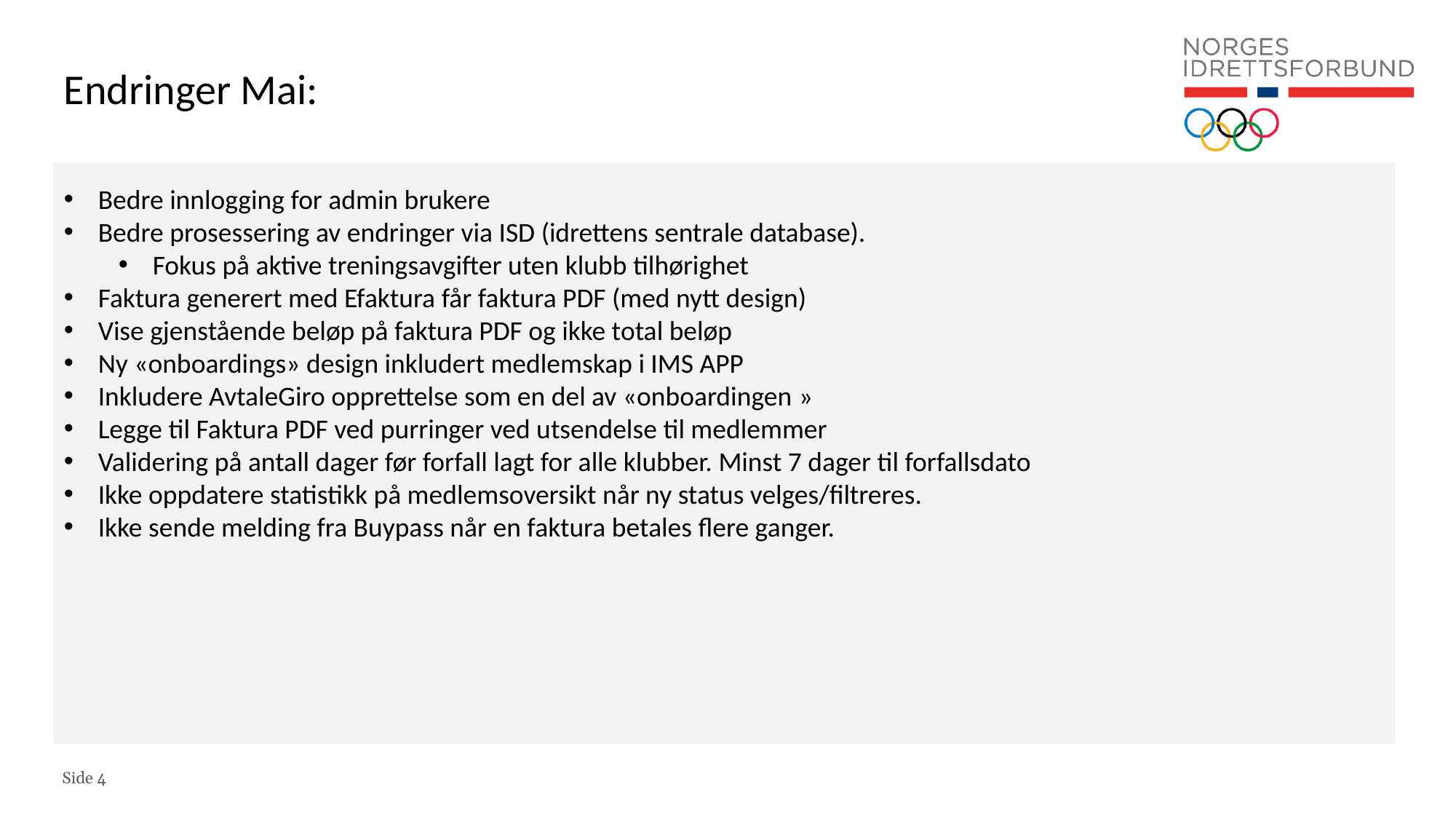

# Endringer Mai:

Bedre innlogging for admin brukere
Bedre prosessering av endringer via ISD (idrettens sentrale database).
Fokus på aktive treningsavgifter uten klubb tilhørighet
Faktura generert med Efaktura får faktura PDF (med nytt design)
Vise gjenstående beløp på faktura PDF og ikke total beløp
Ny «onboardings» design inkludert medlemskap i IMS APP
Inkludere AvtaleGiro opprettelse som en del av «onboardingen »
Legge til Faktura PDF ved purringer ved utsendelse til medlemmer
Validering på antall dager før forfall lagt for alle klubber. Minst 7 dager til forfallsdato
Ikke oppdatere statistikk på medlemsoversikt når ny status velges/filtreres.
Ikke sende melding fra Buypass når en faktura betales flere ganger.